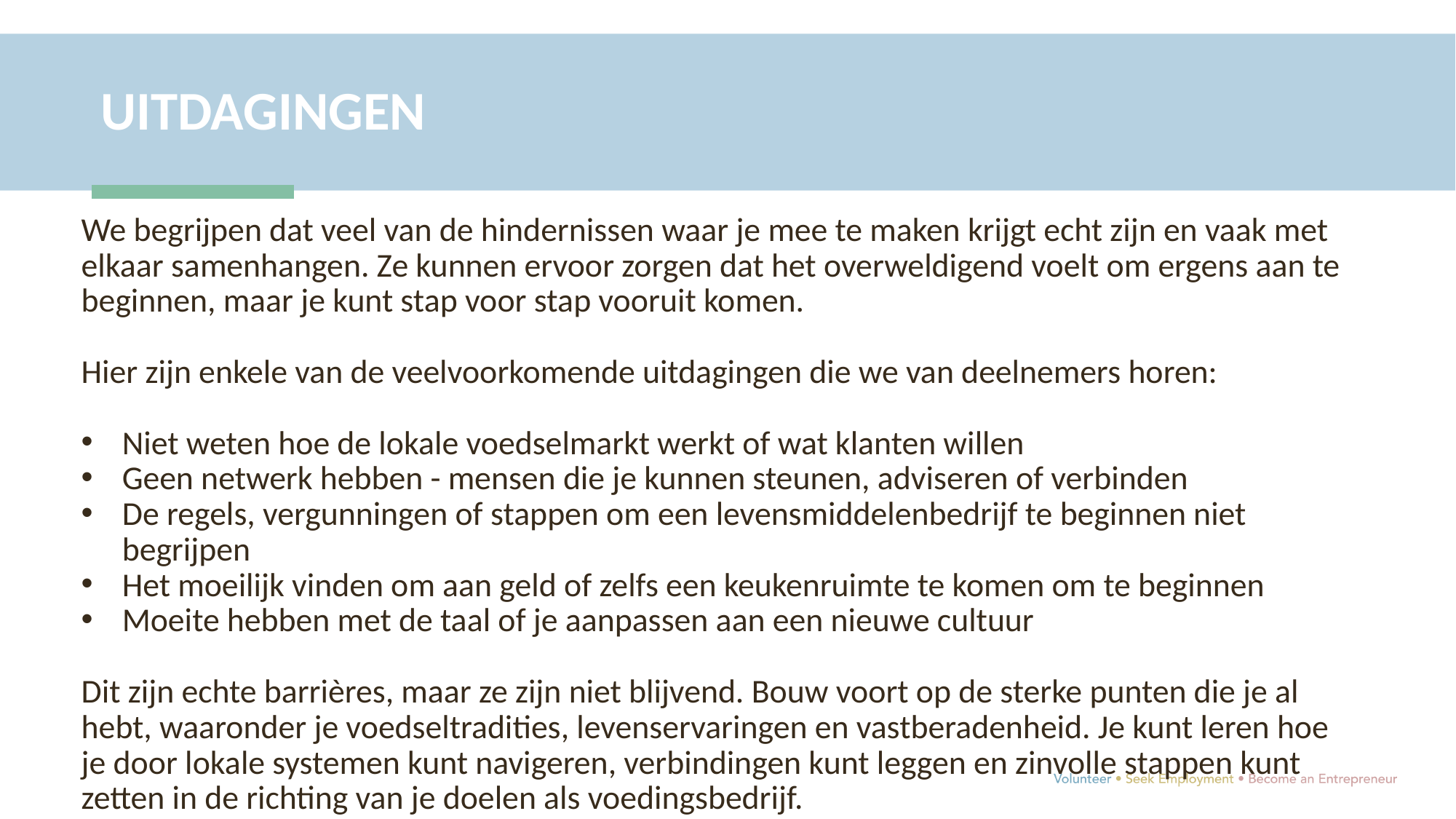

UITDAGINGEN
We begrijpen dat veel van de hindernissen waar je mee te maken krijgt echt zijn en vaak met elkaar samenhangen. Ze kunnen ervoor zorgen dat het overweldigend voelt om ergens aan te beginnen, maar je kunt stap voor stap vooruit komen.

Hier zijn enkele van de veelvoorkomende uitdagingen die we van deelnemers horen:

Niet weten hoe de lokale voedselmarkt werkt of wat klanten willen
Geen netwerk hebben - mensen die je kunnen steunen, adviseren of verbinden
De regels, vergunningen of stappen om een levensmiddelenbedrijf te beginnen niet begrijpen
Het moeilijk vinden om aan geld of zelfs een keukenruimte te komen om te beginnen
Moeite hebben met de taal of je aanpassen aan een nieuwe cultuur

Dit zijn echte barrières, maar ze zijn niet blijvend. Bouw voort op de sterke punten die je al hebt, waaronder je voedseltradities, levenservaringen en vastberadenheid. Je kunt leren hoe je door lokale systemen kunt navigeren, verbindingen kunt leggen en zinvolle stappen kunt zetten in de richting van je doelen als voedingsbedrijf.